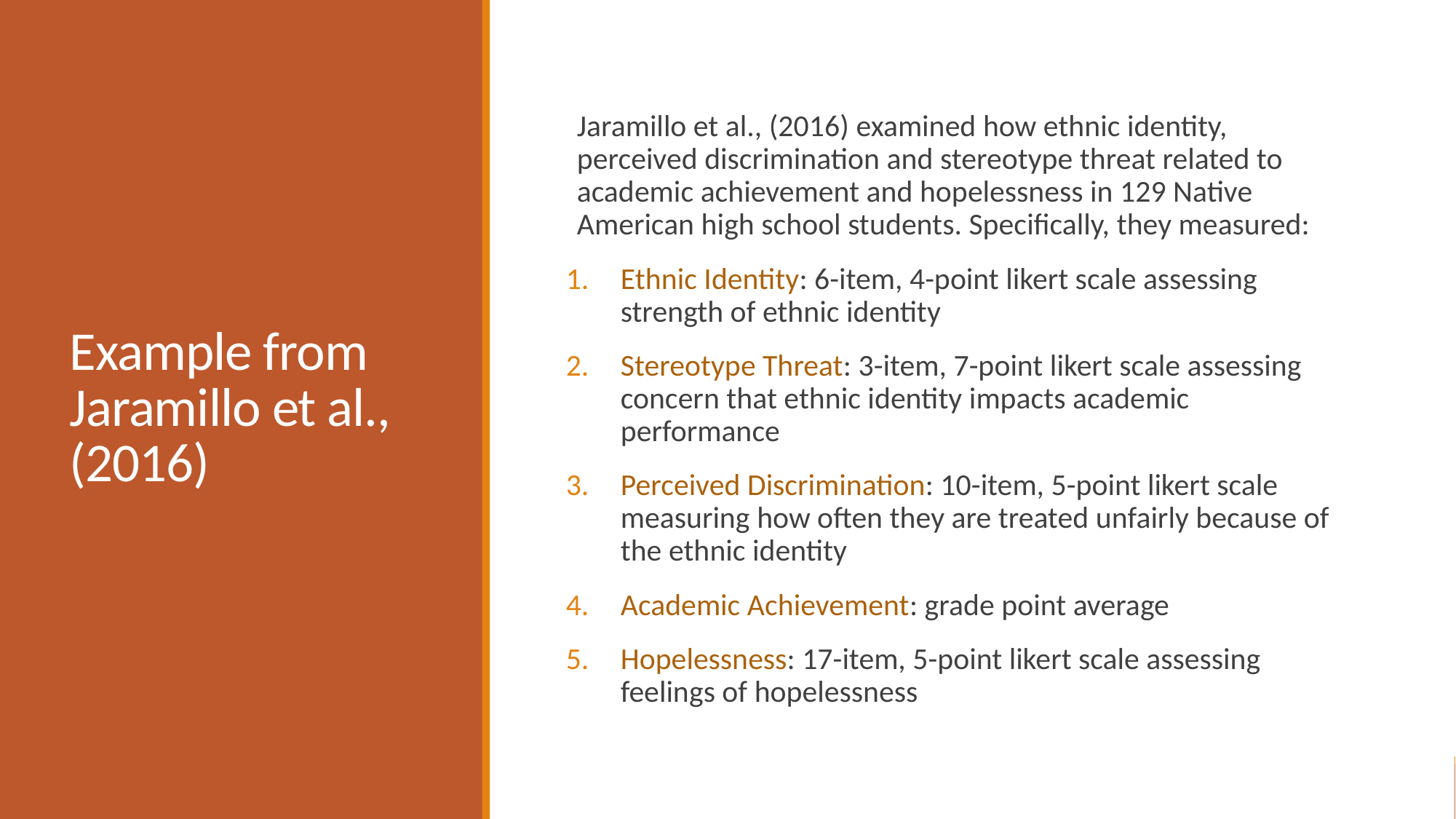

# Example from Jaramillo et al., (2016)
Jaramillo et al., (2016) examined how ethnic identity, perceived discrimination and stereotype threat related to academic achievement and hopelessness in 129 Native American high school students. Specifically, they measured:
Ethnic Identity: 6-item, 4-point likert scale assessing strength of ethnic identity
Stereotype Threat: 3-item, 7-point likert scale assessing concern that ethnic identity impacts academic performance
Perceived Discrimination: 10-item, 5-point likert scale measuring how often they are treated unfairly because of the ethnic identity
Academic Achievement: grade point average
Hopelessness: 17-item, 5-point likert scale assessing feelings of hopelessness